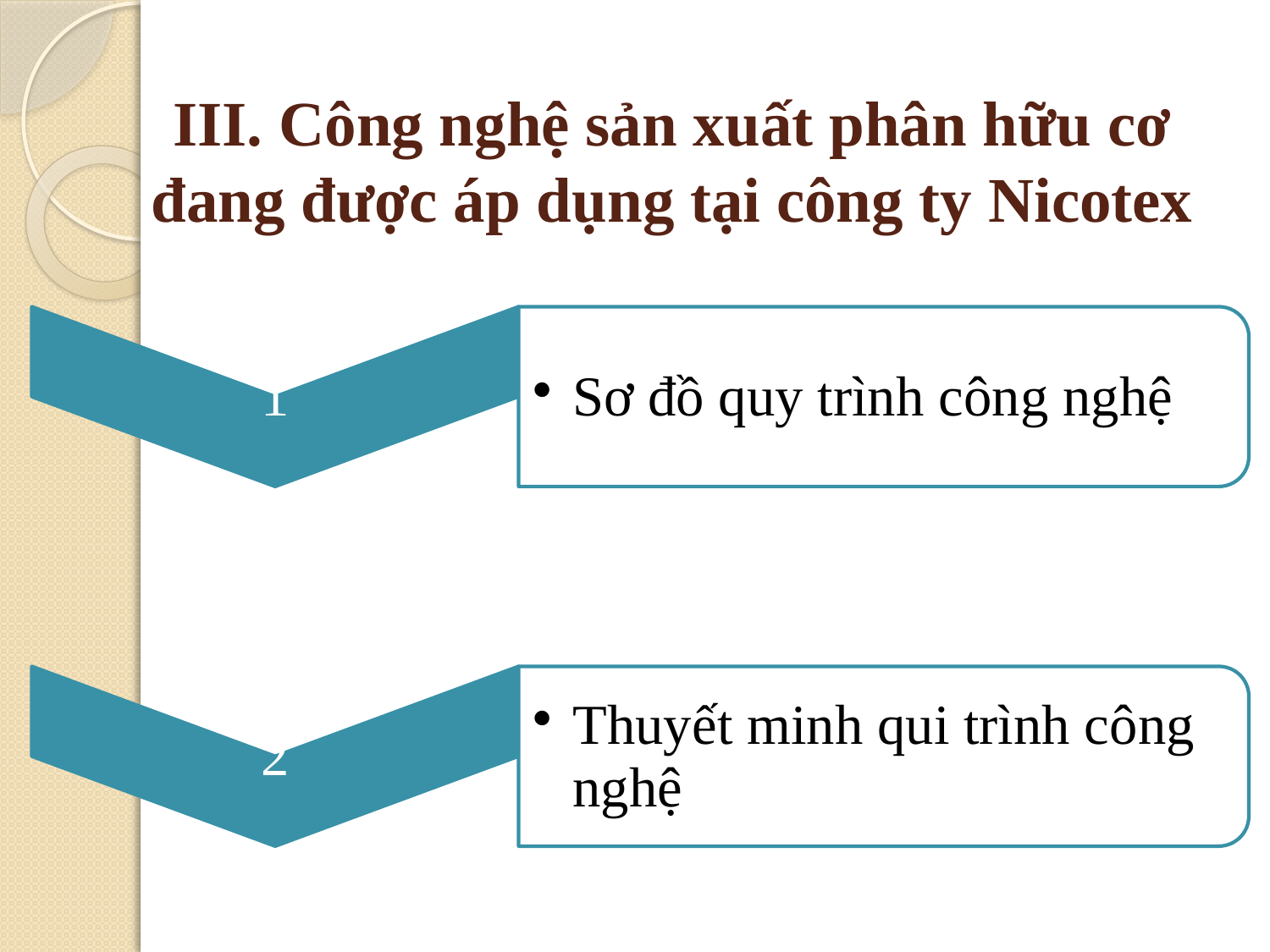

# III. Công nghệ sản xuất phân hữu cơ đang được áp dụng tại công ty Nicotex
1
Sơ đồ quy trình công nghệ
2
Thuyết minh qui trình công nghệ